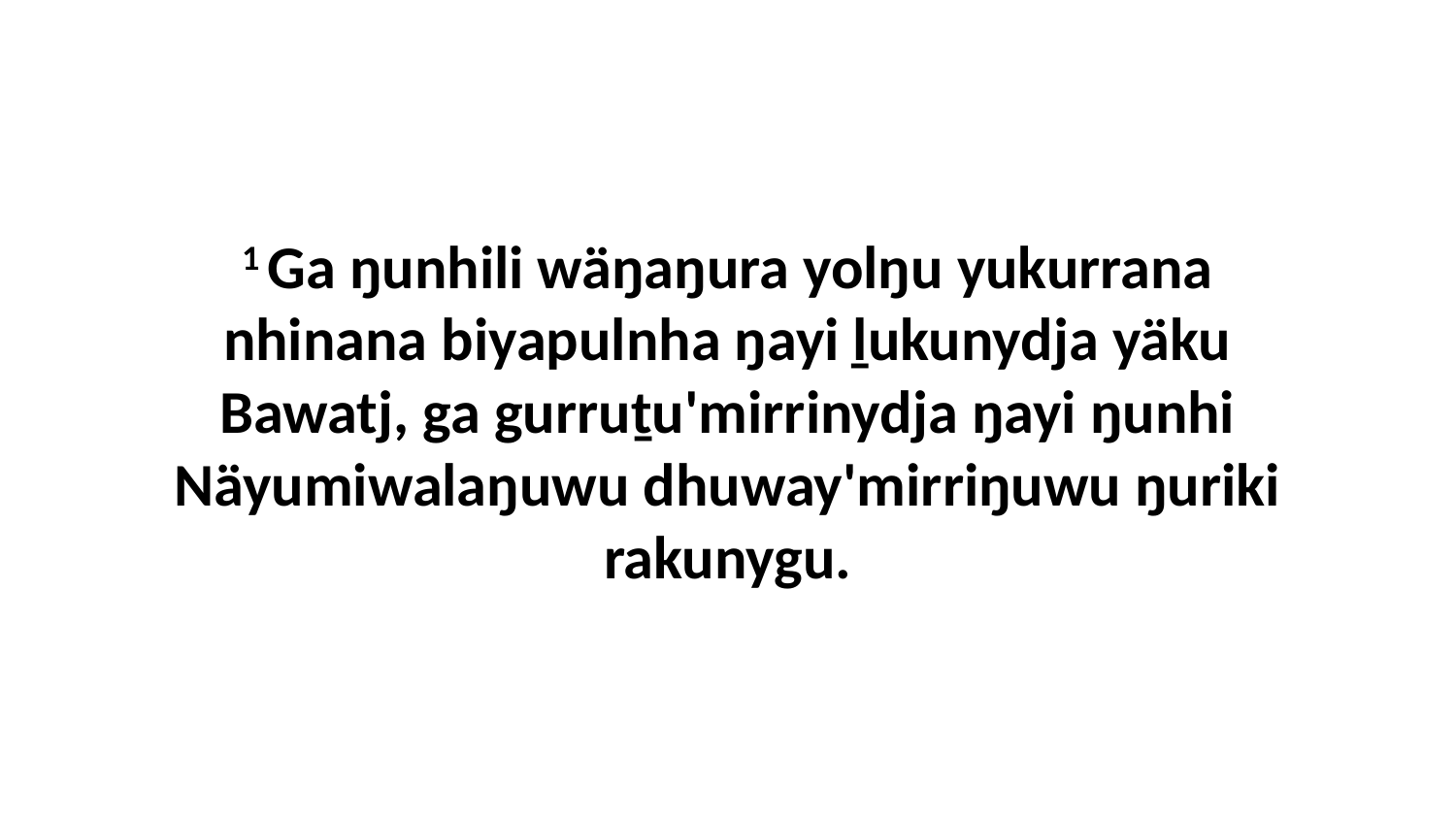

1 Ga ŋunhili wäŋaŋura yolŋu yukurrana nhinana biyapulnha ŋayi ḻukunydja yäku Bawatj, ga gurruṯu'mirrinydja ŋayi ŋunhi Näyumiwalaŋuwu dhuway'mirriŋuwu ŋuriki rakunygu.